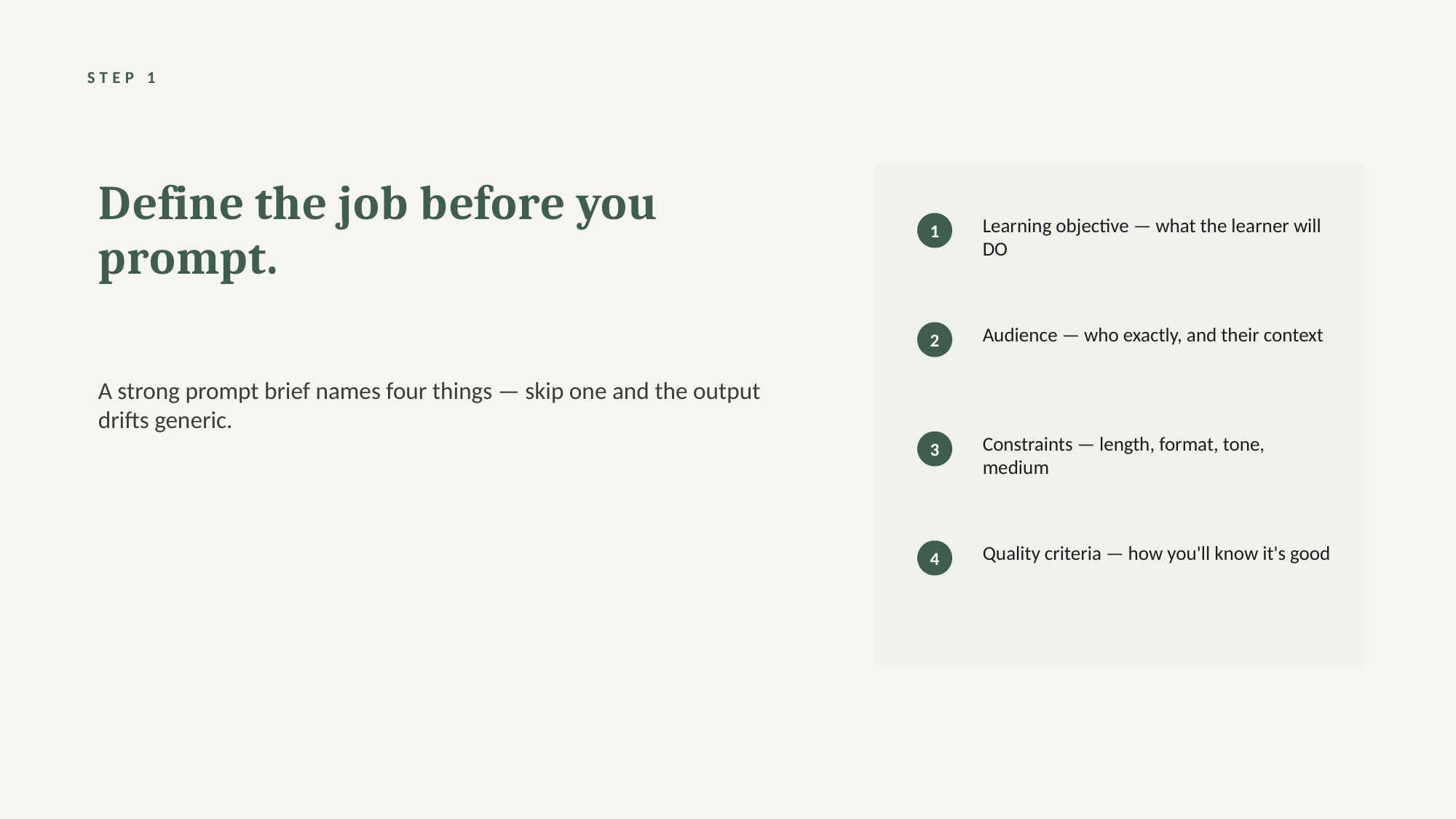

STEP 1
Define the job before you prompt.

Learning objective — what the learner will DO

1
Audience — who exactly, and their context

2
A strong prompt brief names four things — skip one and the output drifts generic.
Constraints — length, format, tone, medium

3
Quality criteria — how you'll know it's good

4